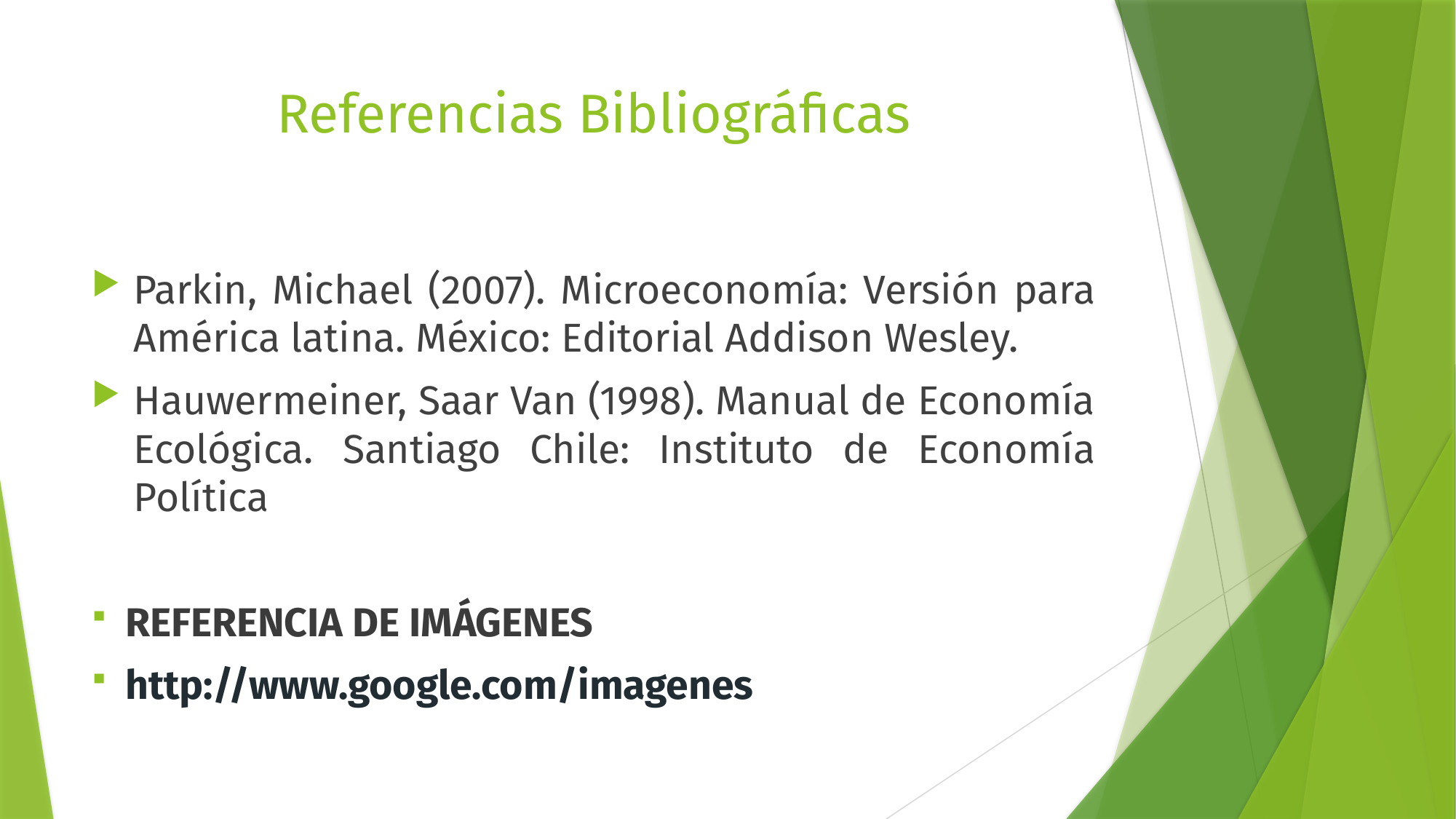

# Referencias Bibliográficas
Parkin, Michael (2007). Microeconomía: Versión para América latina. México: Editorial Addison Wesley.
Hauwermeiner, Saar Van (1998). Manual de Economía Ecológica. Santiago Chile: Instituto de Economía Política

REFERENCIA DE IMÁGENES
http://www.google.com/imagenes